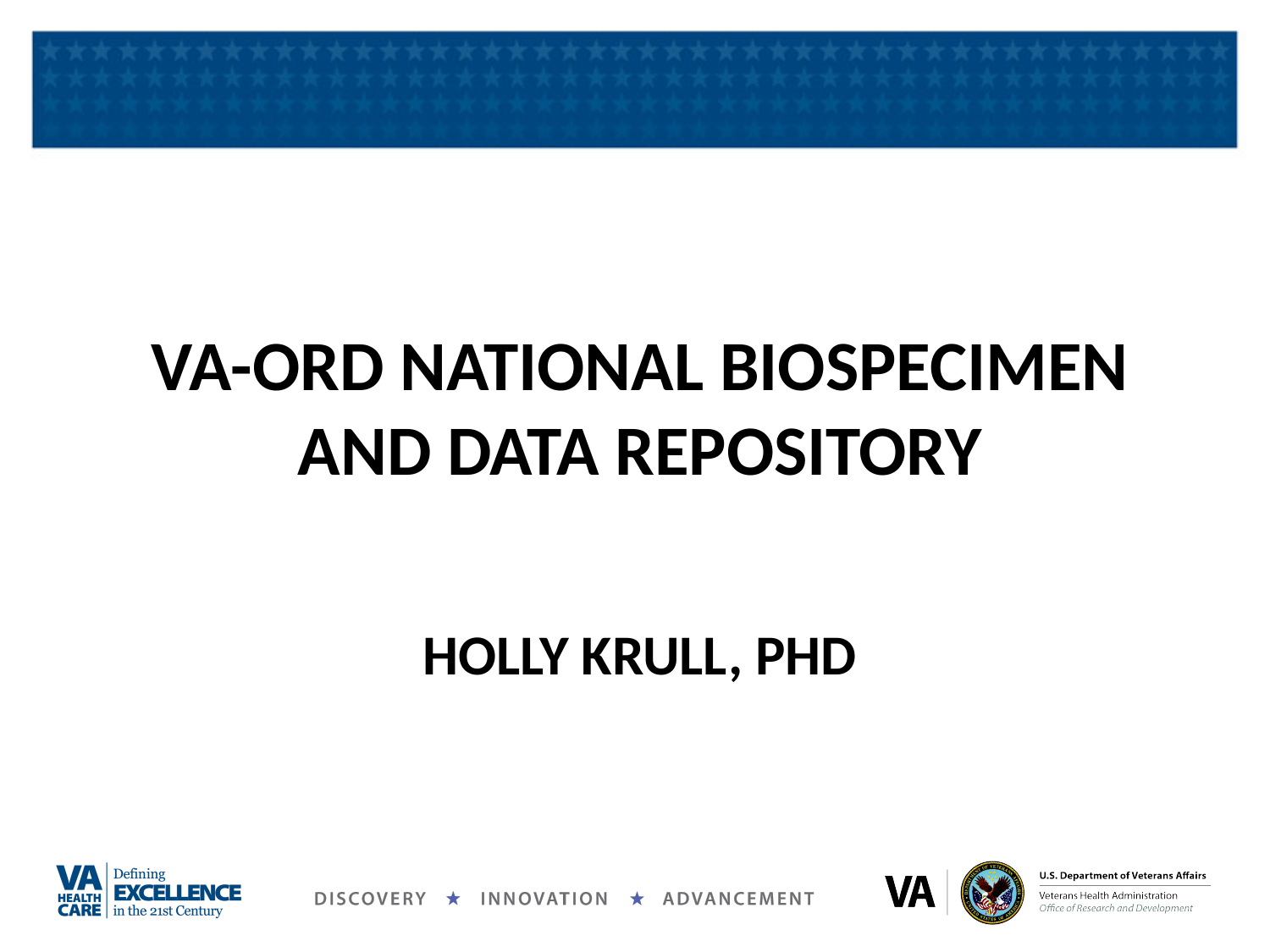

VA-ORD NATIONAL BIOSPECIMEN AND DATA REPOSITORY
# Holly Krull, PhD